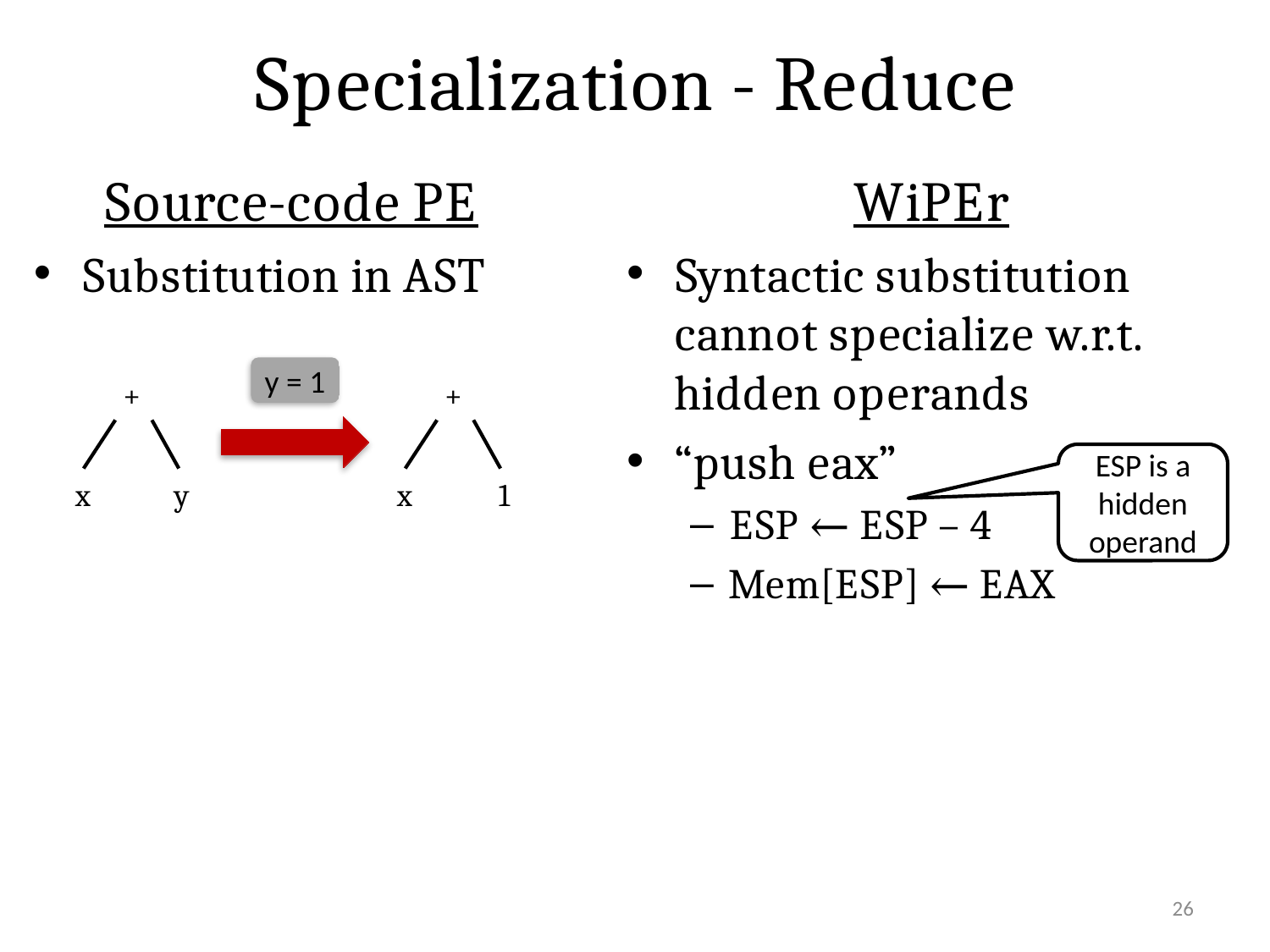

# Specialization - Reduce
Source-code PE
Substitution in AST
WiPEr
Syntactic substitution cannot specialize w.r.t. hidden operands
“push eax”
ESP ← ESP – 4
Mem[ESP] ← EAX
y = 1
+
+

ESP is a hidden operand
x
y
x
1
26